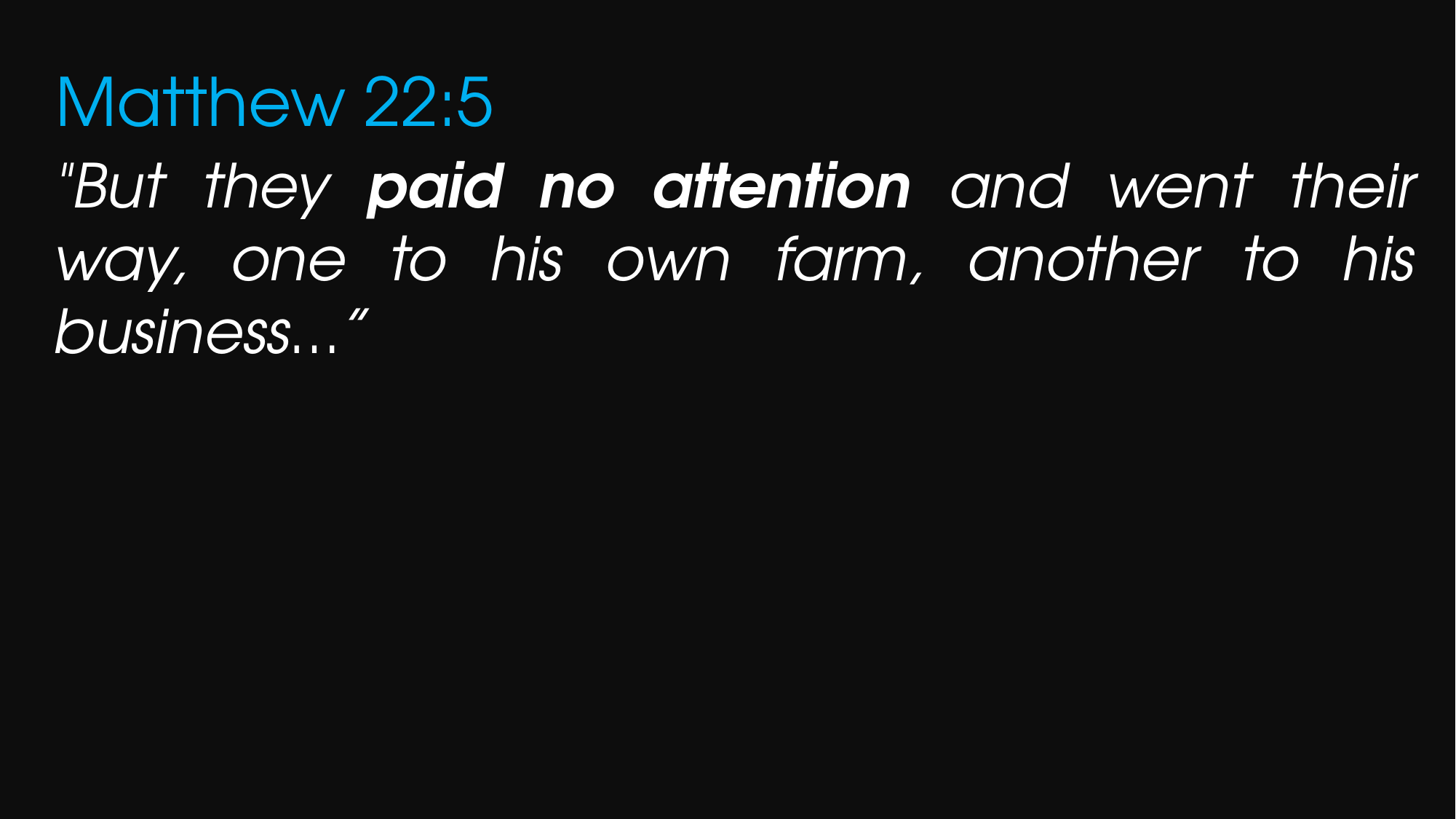

# Matthew 22:5
"But they paid no attention and went their way, one to his own farm, another to his business…”